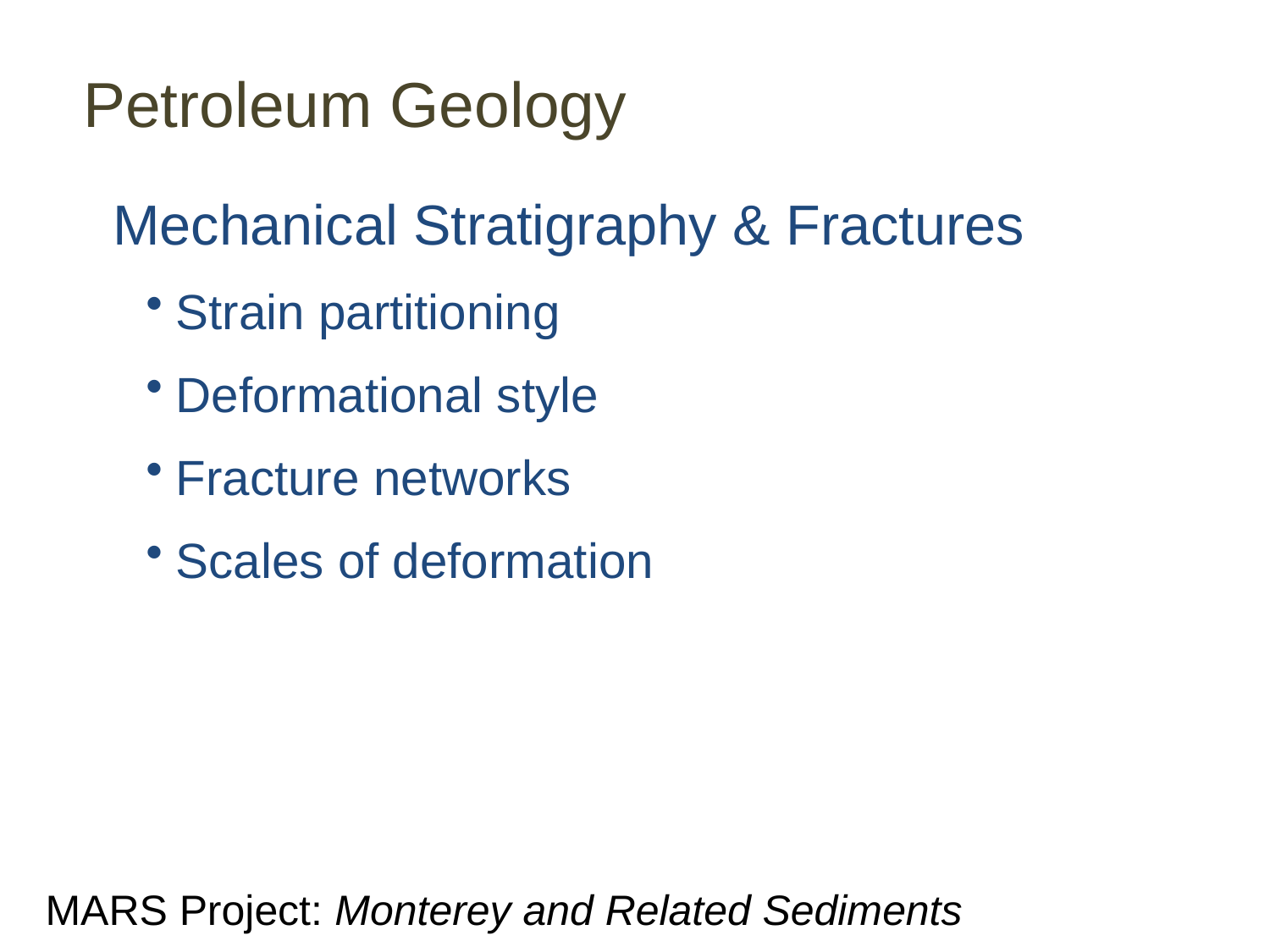

Petroleum Geology
Mechanical Stratigraphy & Fractures
Strain partitioning
Deformational style
Fracture networks
Scales of deformation

MARS Project: Monterey and Related Sediments